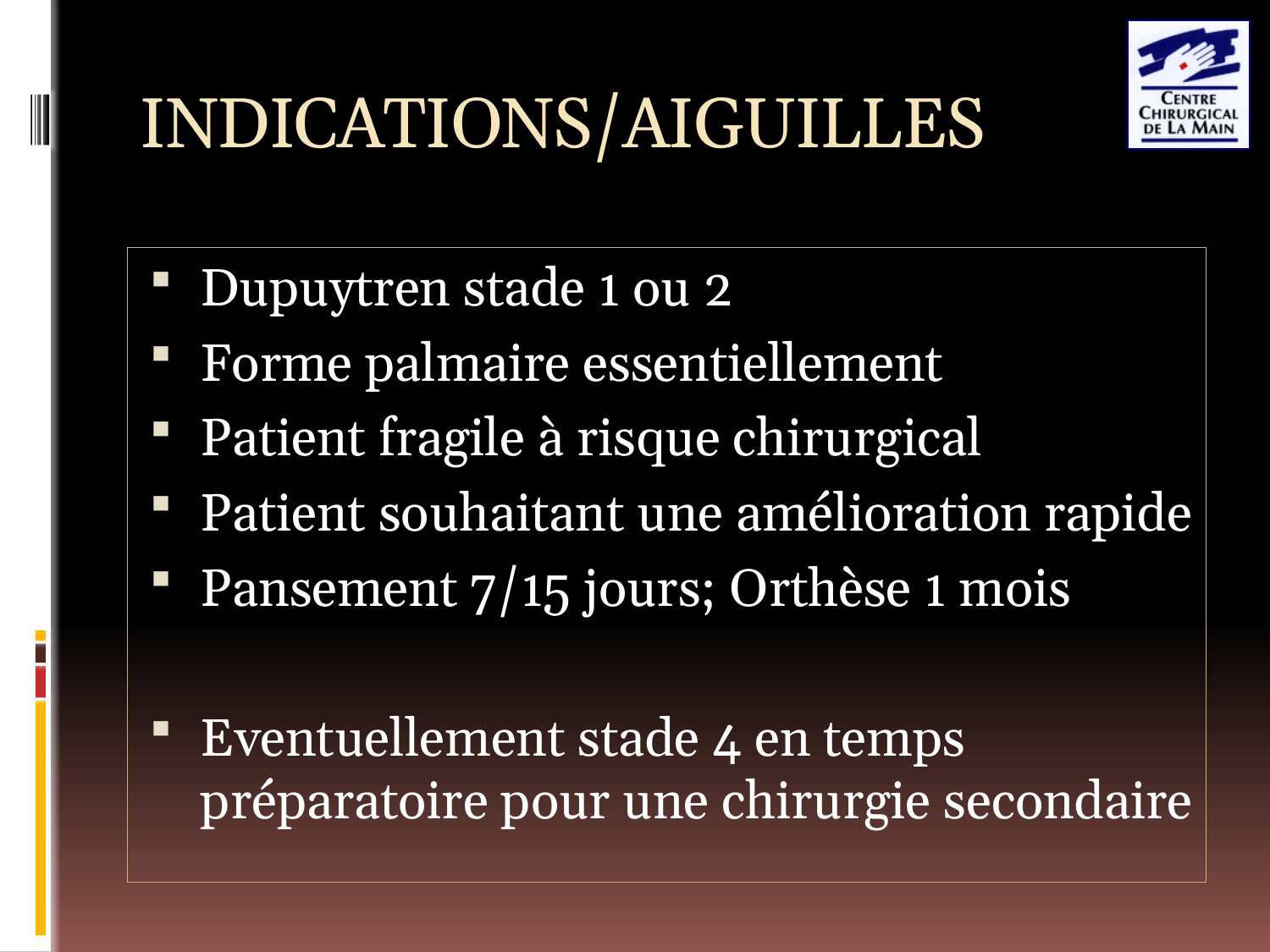

# INDICATIONS/AIGUILLES
Dupuytren stade 1 ou 2
Forme palmaire essentiellement
Patient fragile à risque chirurgical
Patient souhaitant une amélioration rapide
Pansement 7/15 jours; Orthèse 1 mois

Eventuellement stade 4 en temps préparatoire pour une chirurgie secondaire